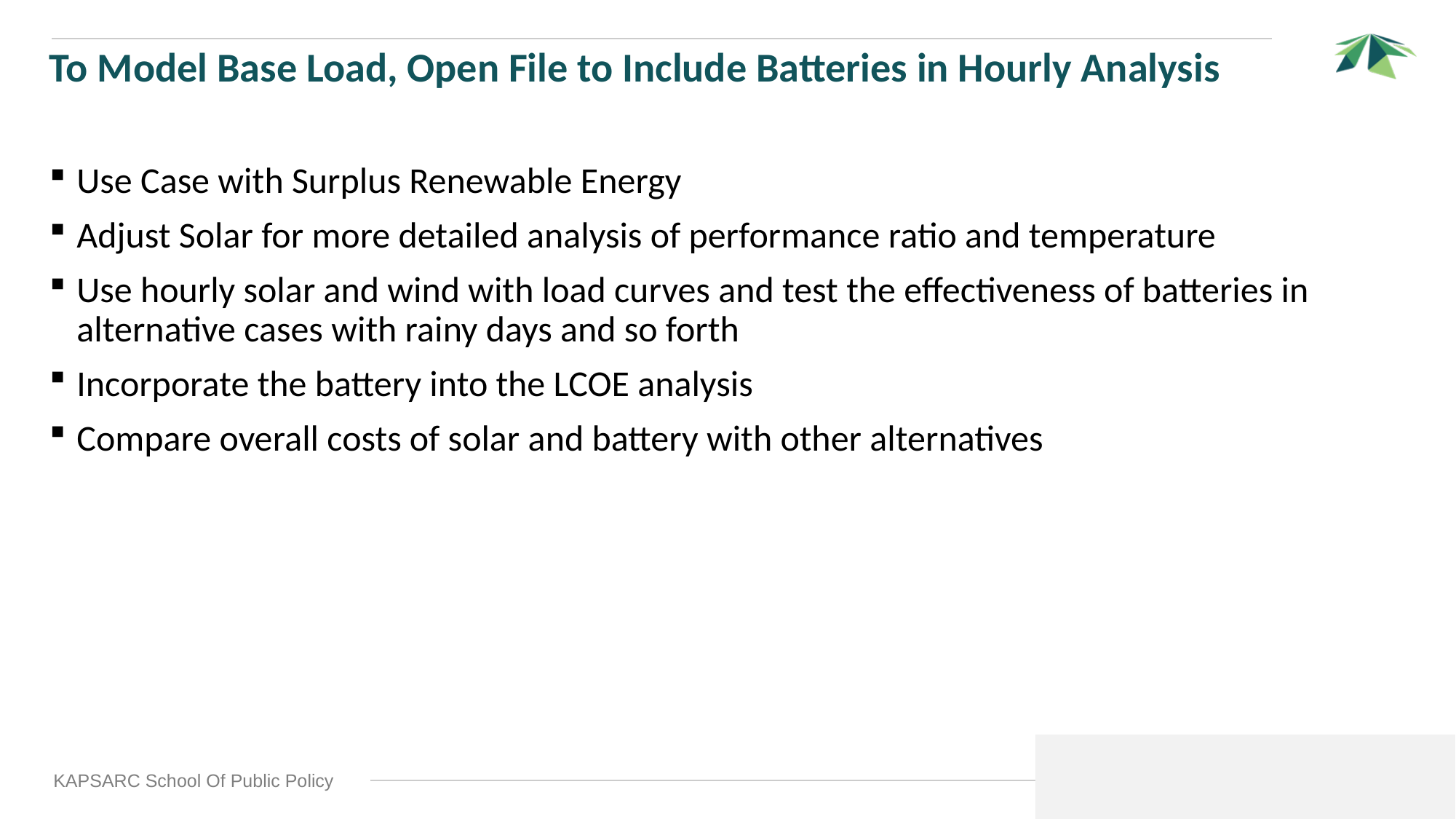

# To Model Base Load, Open File to Include Batteries in Hourly Analysis
Use Case with Surplus Renewable Energy
Adjust Solar for more detailed analysis of performance ratio and temperature
Use hourly solar and wind with load curves and test the effectiveness of batteries in alternative cases with rainy days and so forth
Incorporate the battery into the LCOE analysis
Compare overall costs of solar and battery with other alternatives